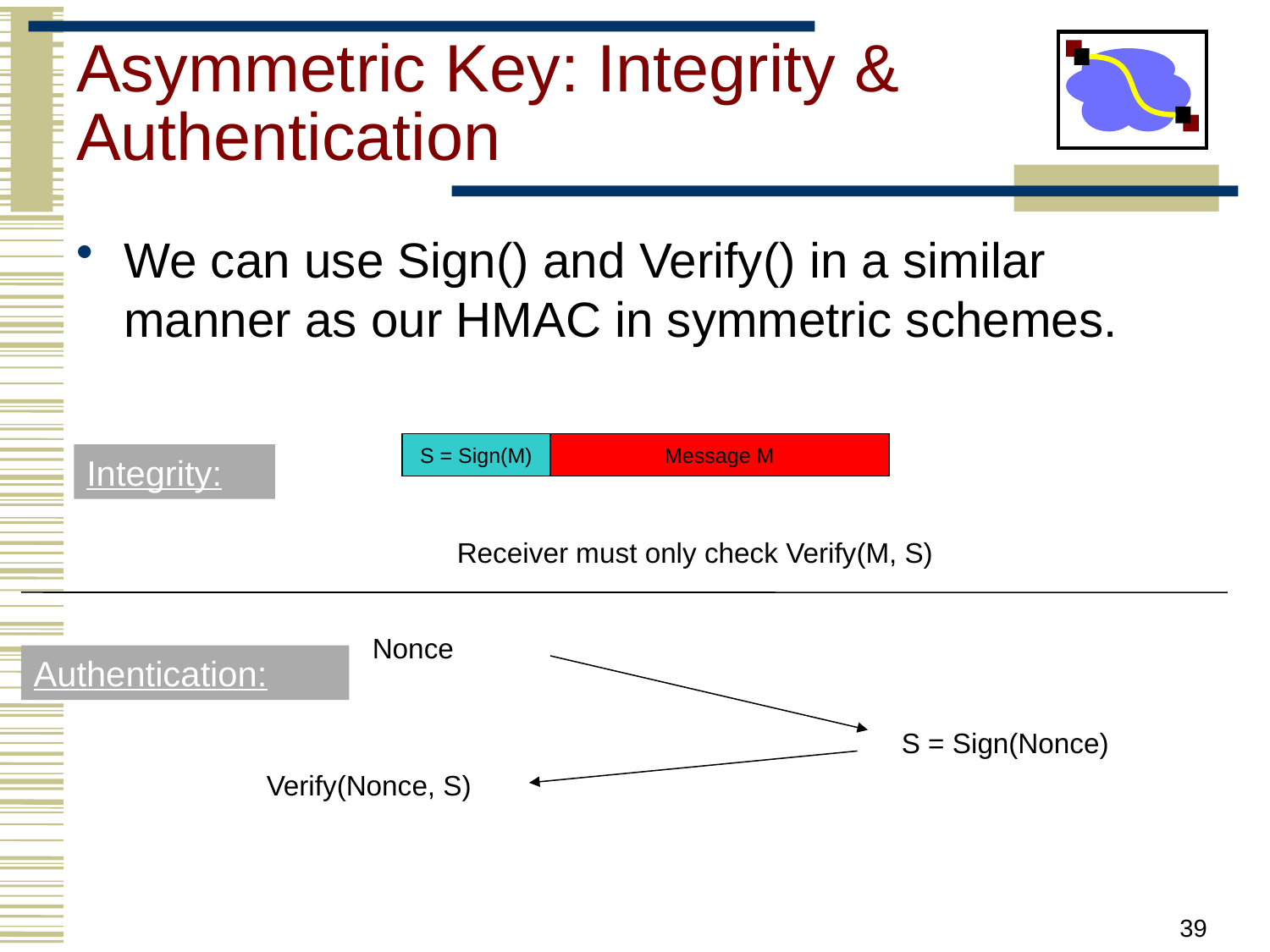

# Asymmetric Key: Integrity & Authentication
We can use Sign() and Verify() in a similar manner as our HMAC in symmetric schemes.
S = Sign(M)
Message M
Integrity:
Receiver must only check Verify(M, S)

Nonce
Authentication:

S = Sign(Nonce)

Verify(Nonce, S)
39